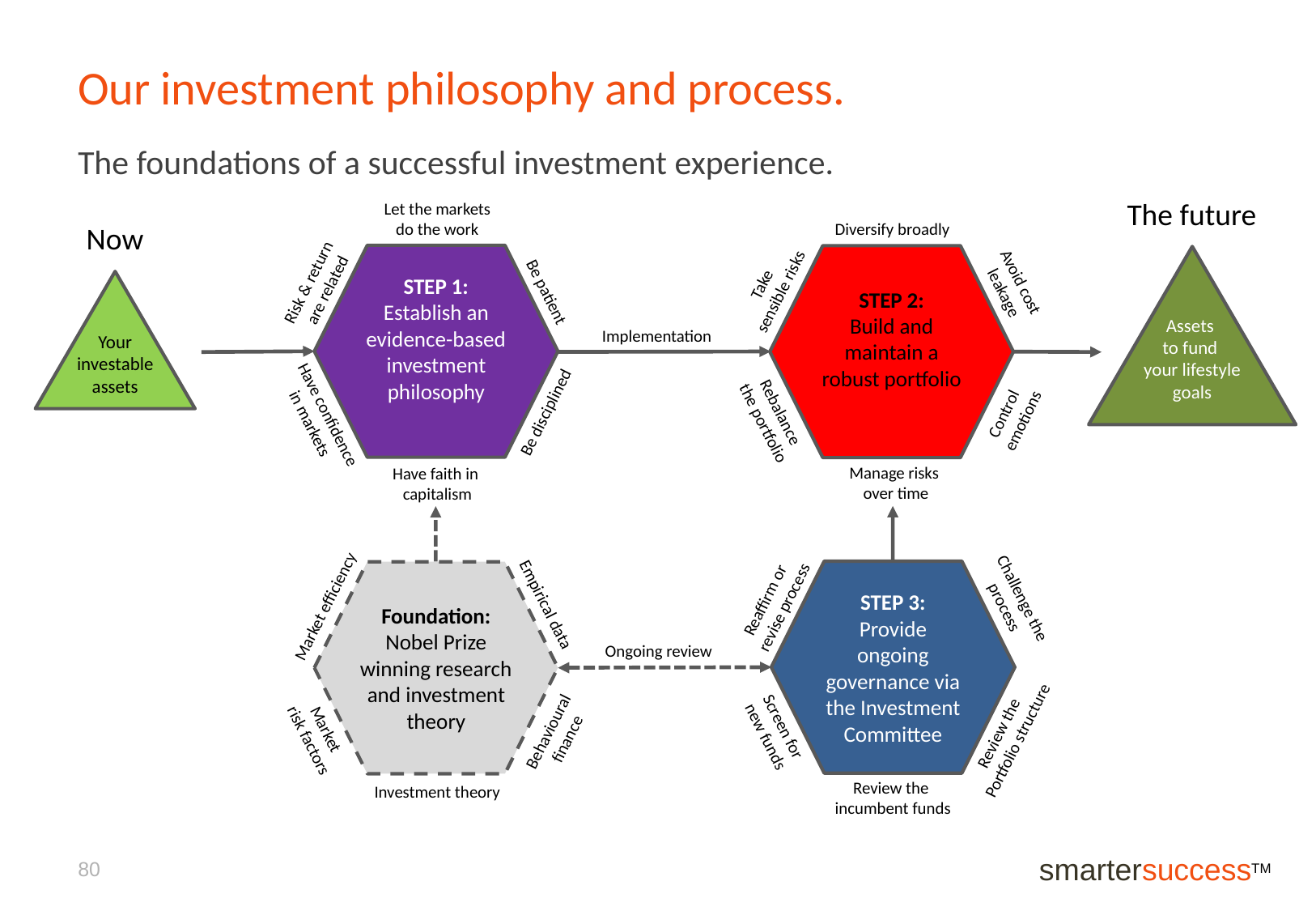

# Our investment philosophy and process.
The foundations of a successful investment experience.

The future
Let the markets
do the work
Diversify broadly
Now
STEP 1:
Establish an evidence-based investment philosophy

STEP 2:
Build and maintain a robust portfolio

Assets
to fund
your lifestyle goals

Risk & return
are related
Take
sensible risks
Avoid cost
leakage
Your investable
assets

Be patient
Implementation
Control
emotions
Rebalance
the portfolio
Have confidence
in markets
Be disciplined
Manage risks
over time
Have faith in
capitalism
STEP 3:
Provide ongoing governance via the Investment Committee
Foundation:
Nobel Prize winning research and investment theory
Reaffirm or
revise process
Challenge the
process
Empirical data
Market efficiency
Ongoing review
Screen for
new funds
Behavioural
finance
Market
risk factors
Review the
Portfolio structure
Review the
incumbent funds
Investment theory
80